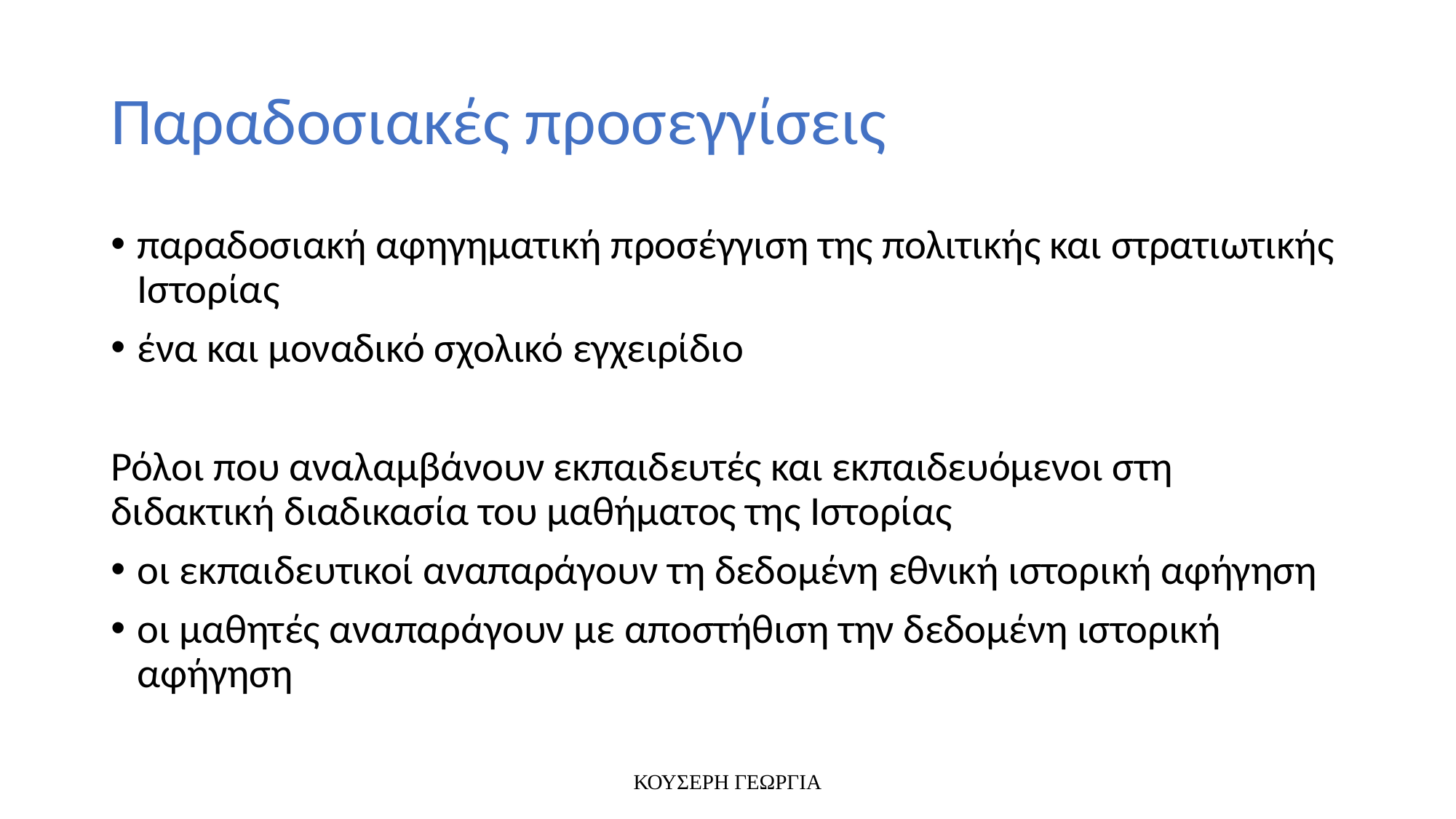

# Παραδοσιακές προσεγγίσεις
παραδοσιακή αφηγηματική προσέγγιση της πολιτικής και στρατιωτικής Ιστορίας
ένα και μοναδικό σχολικό εγχειρίδιο

Ρόλοι που αναλαμβάνουν εκπαιδευτές και εκπαιδευόμενοι στη διδακτική διαδικασία του μαθήματος της Ιστορίας
οι εκπαιδευτικοί αναπαράγουν τη δεδομένη εθνική ιστορική αφήγηση
οι μαθητές αναπαράγουν με αποστήθιση την δεδομένη ιστορική αφήγηση
ΚΟΥΣΕΡΗ ΓΕΩΡΓΙΑ